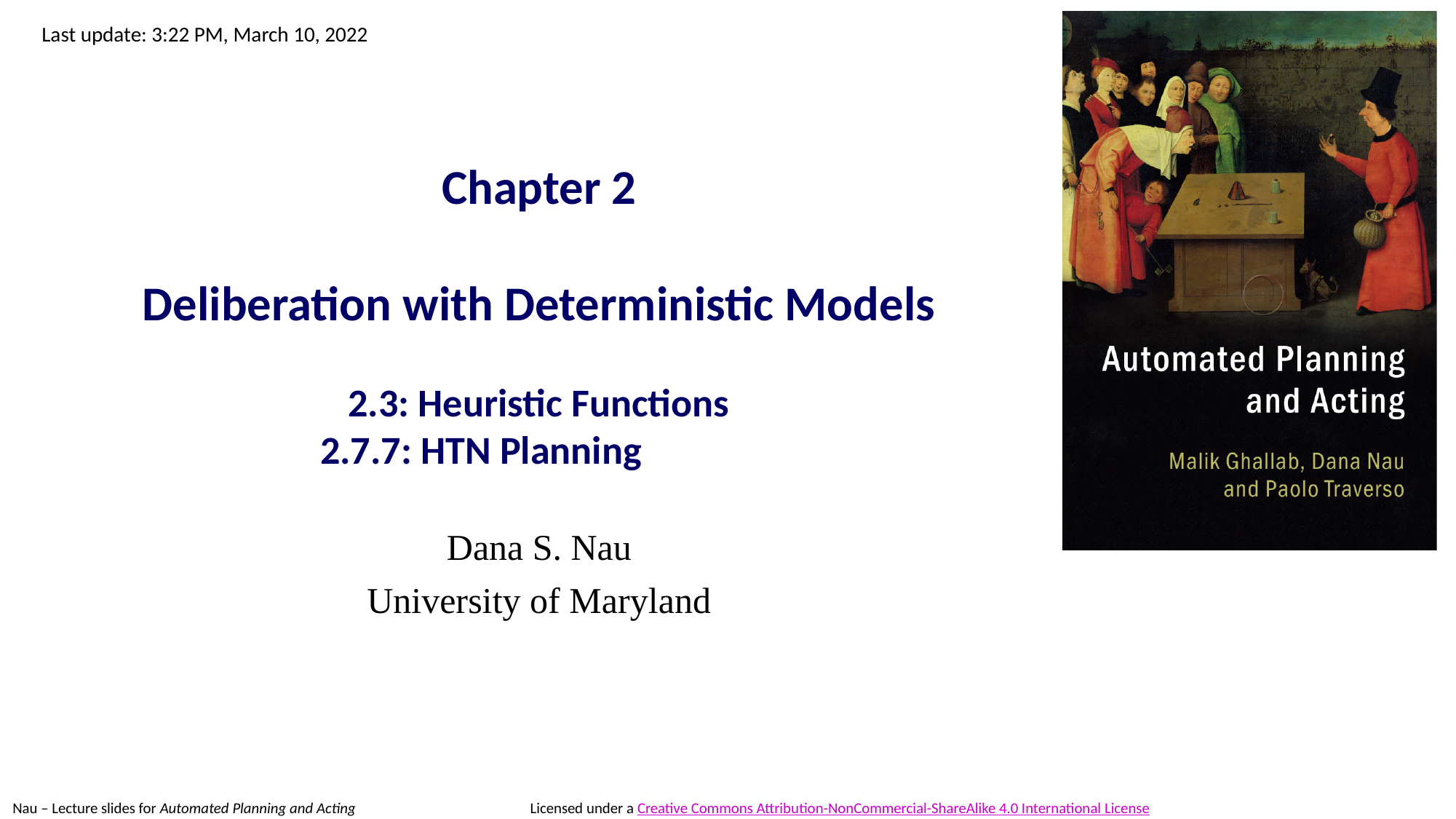

# Chapter 2 Deliberation with Deterministic Models   2.3: Heuristic Functions 2.7.7: HTN Planning
Dana S. Nau
University of Maryland